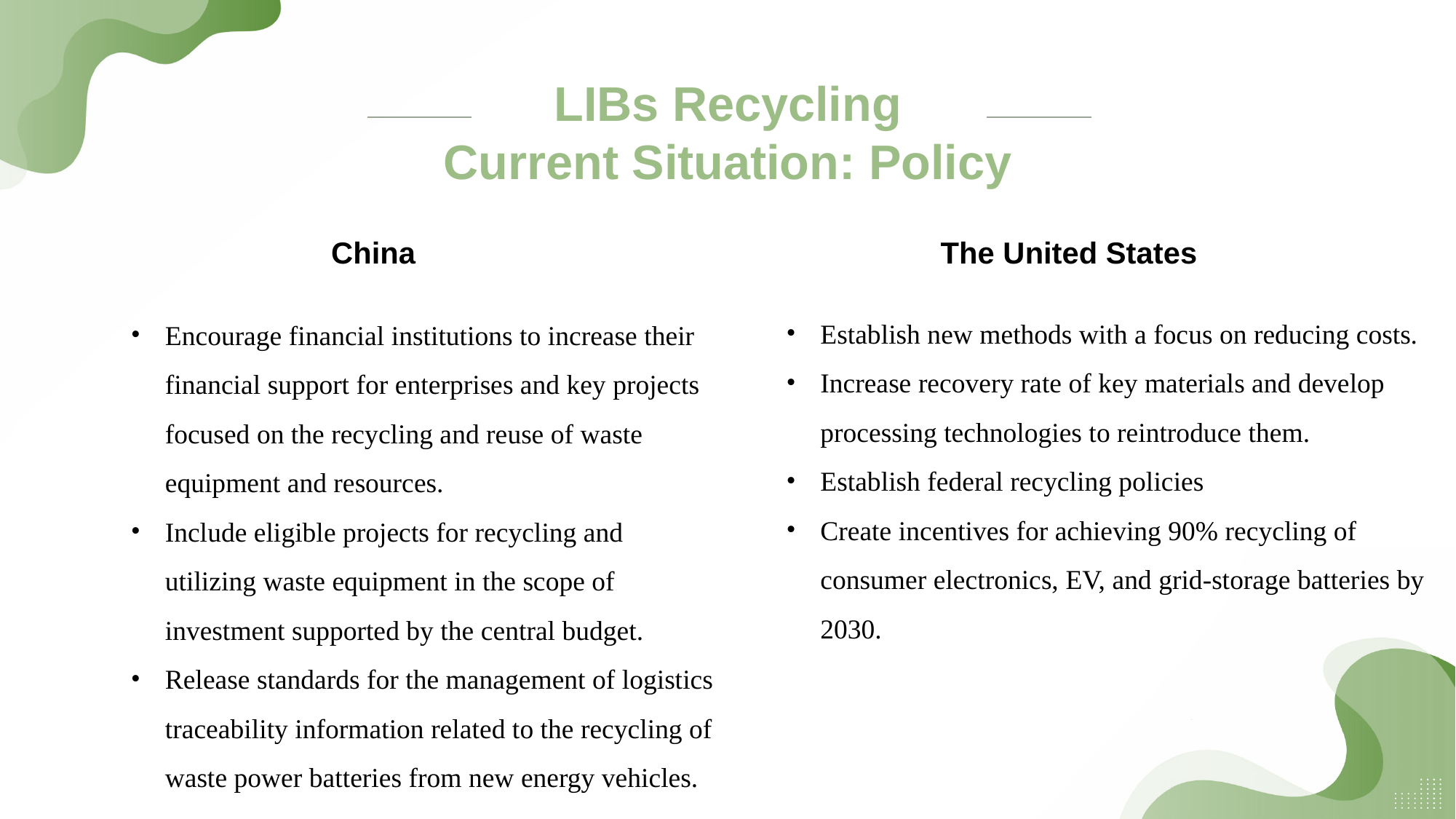

LIBs Recycling
Current Situation: Policy
China

The United States

Encourage financial institutions to increase their financial support for enterprises and key projects focused on the recycling and reuse of waste equipment and resources.
Include eligible projects for recycling and utilizing waste equipment in the scope of investment supported by the central budget.
Release standards for the management of logistics traceability information related to the recycling of waste power batteries from new energy vehicles.
Establish new methods with a focus on reducing costs.
Increase recovery rate of key materials and develop processing technologies to reintroduce them.
Establish federal recycling policies
Create incentives for achieving 90% recycling of consumer electronics, EV, and grid-storage batteries by 2030.